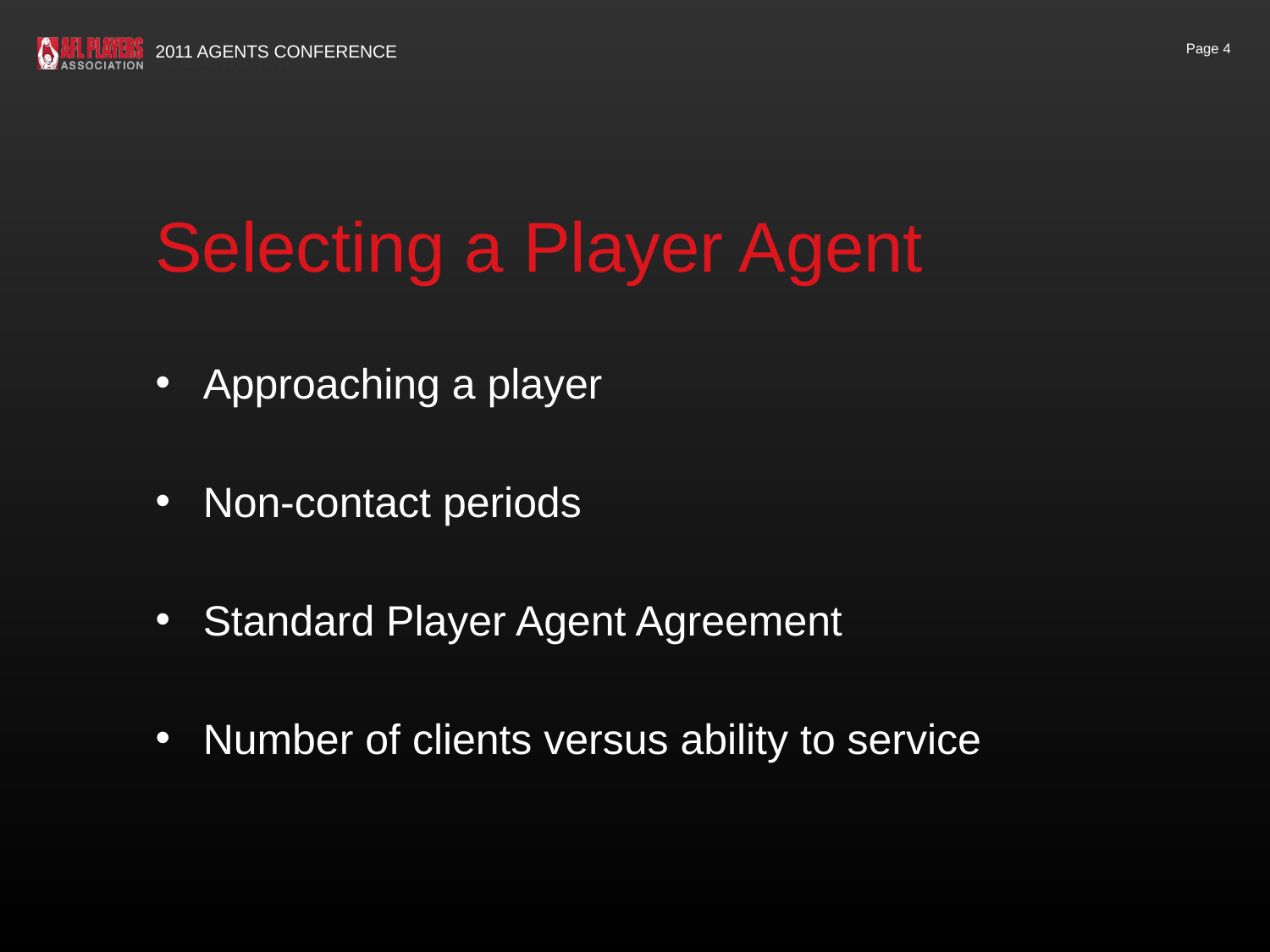

# Selecting a Player Agent
Approaching a player

Non-contact periods

Standard Player Agent Agreement

Number of clients versus ability to service